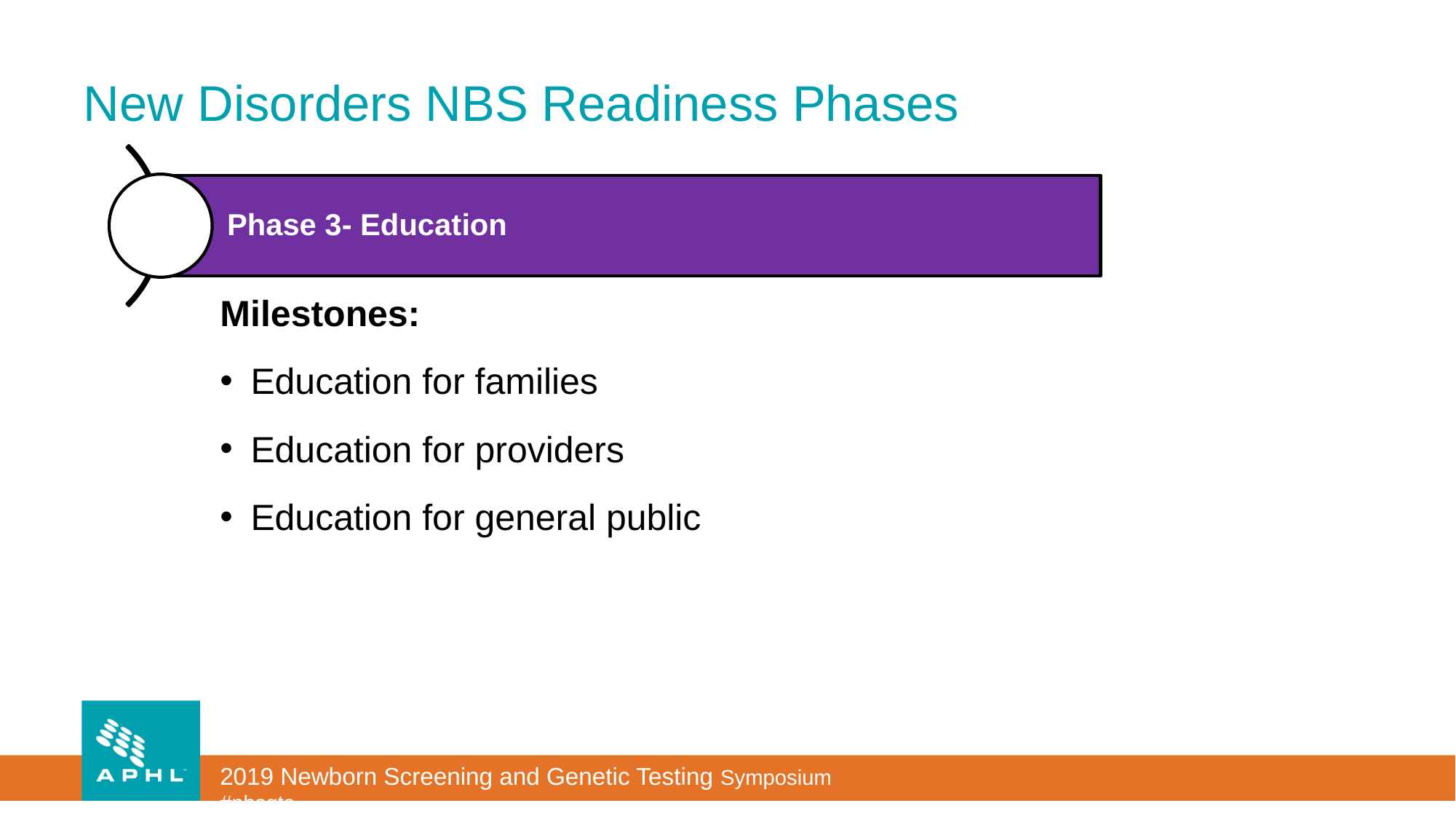

# New Disorders NBS Readiness Phases
Phase 3- Education
Milestones:
Education for families
Education for providers
Education for general public